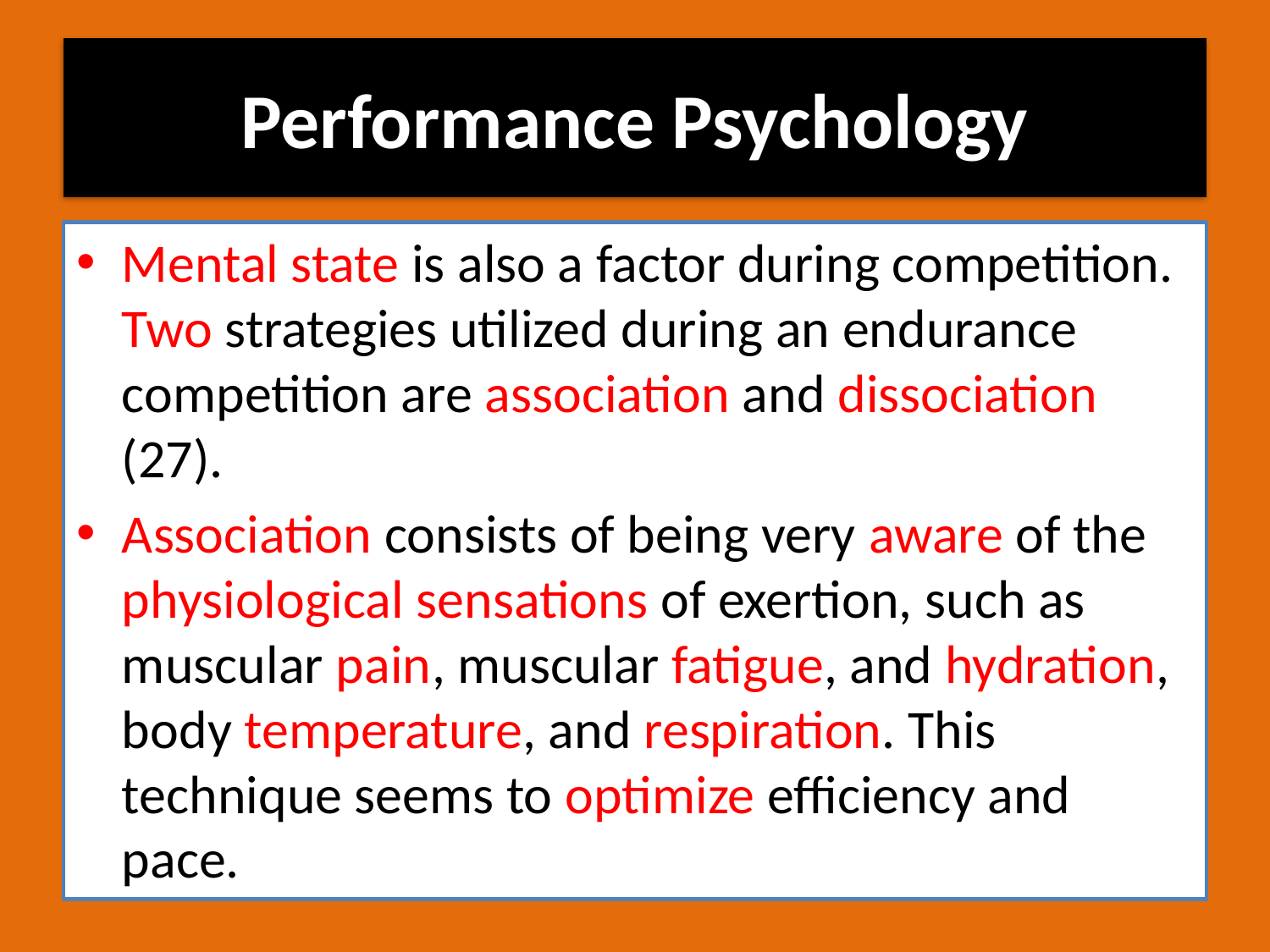

# Performance Psychology
Mental state is also a factor during competition. Two strategies utilized during an endurance competition are association and dissociation (27).
Association consists of being very aware of the physiological sensations of exertion, such as muscular pain, muscular fatigue, and hydration, body temperature, and respiration. This technique seems to optimize efficiency and pace.